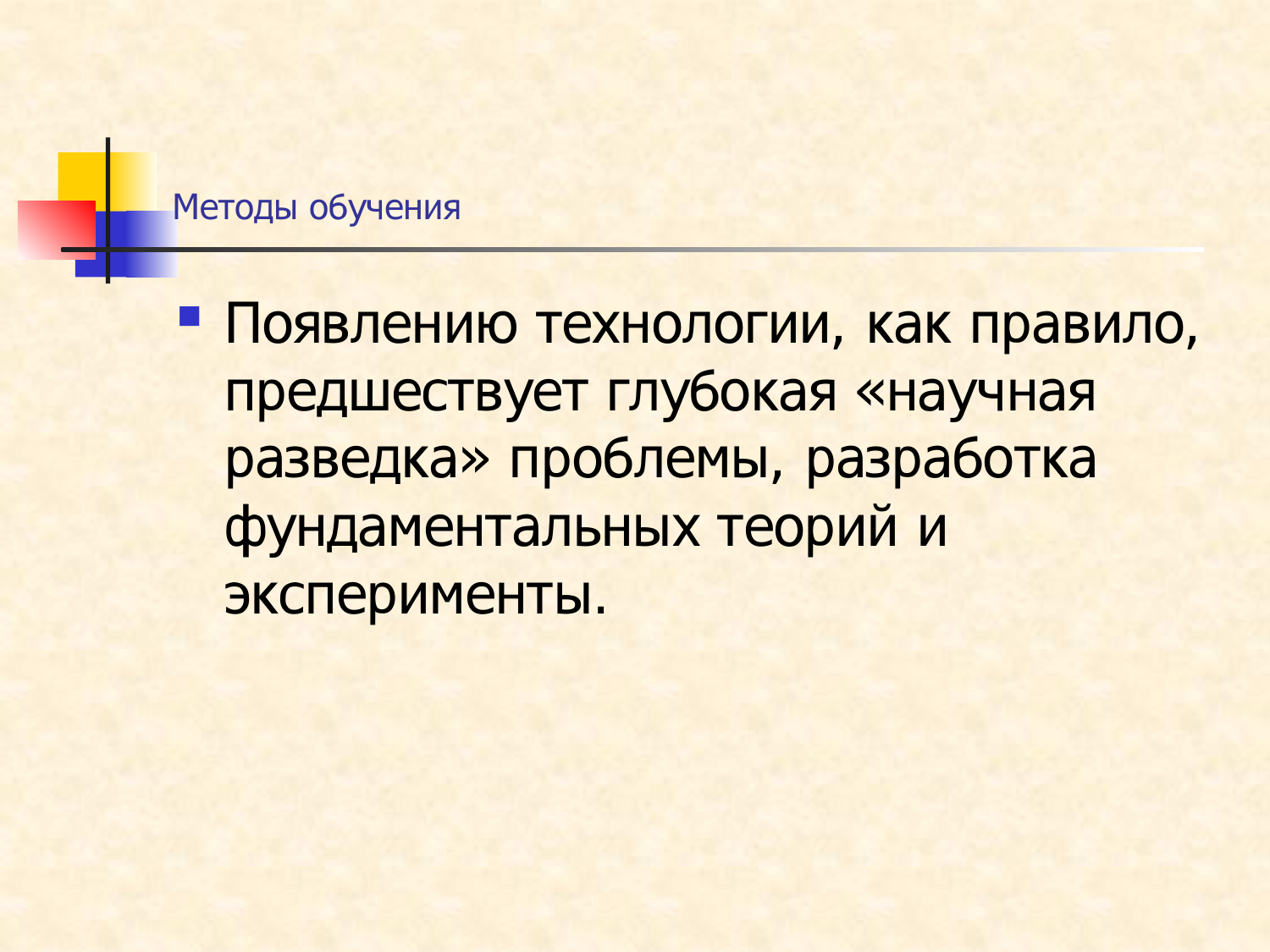

# Методы обучения
Появлению технологии, как правило, предшествует глубокая «научная разведка» проблемы, разработка фундаментальных теорий и эксперименты.